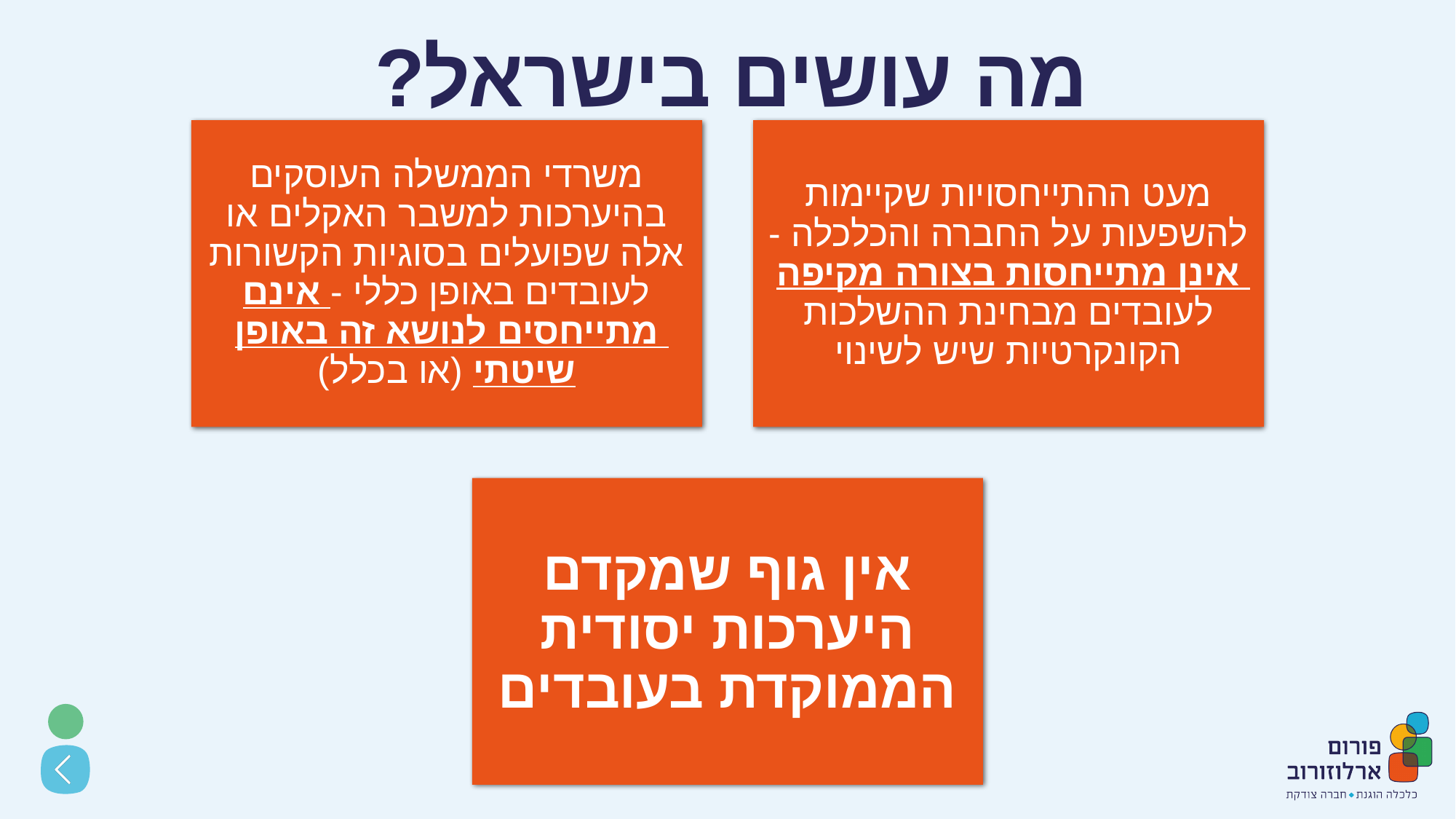

# מה עושים בישראל?
מעט ההתייחסויות שקיימות להשפעות על החברה והכלכלה - אינן מתייחסות בצורה מקיפה לעובדים מבחינת ההשלכות הקונקרטיות שיש לשינוי
משרדי הממשלה העוסקים בהיערכות למשבר האקלים או אלה שפועלים בסוגיות הקשורות לעובדים באופן כללי - אינם מתייחסים לנושא זה באופן שיטתי (או בכלל)
אין גוף שמקדם היערכות יסודית הממוקדת בעובדים